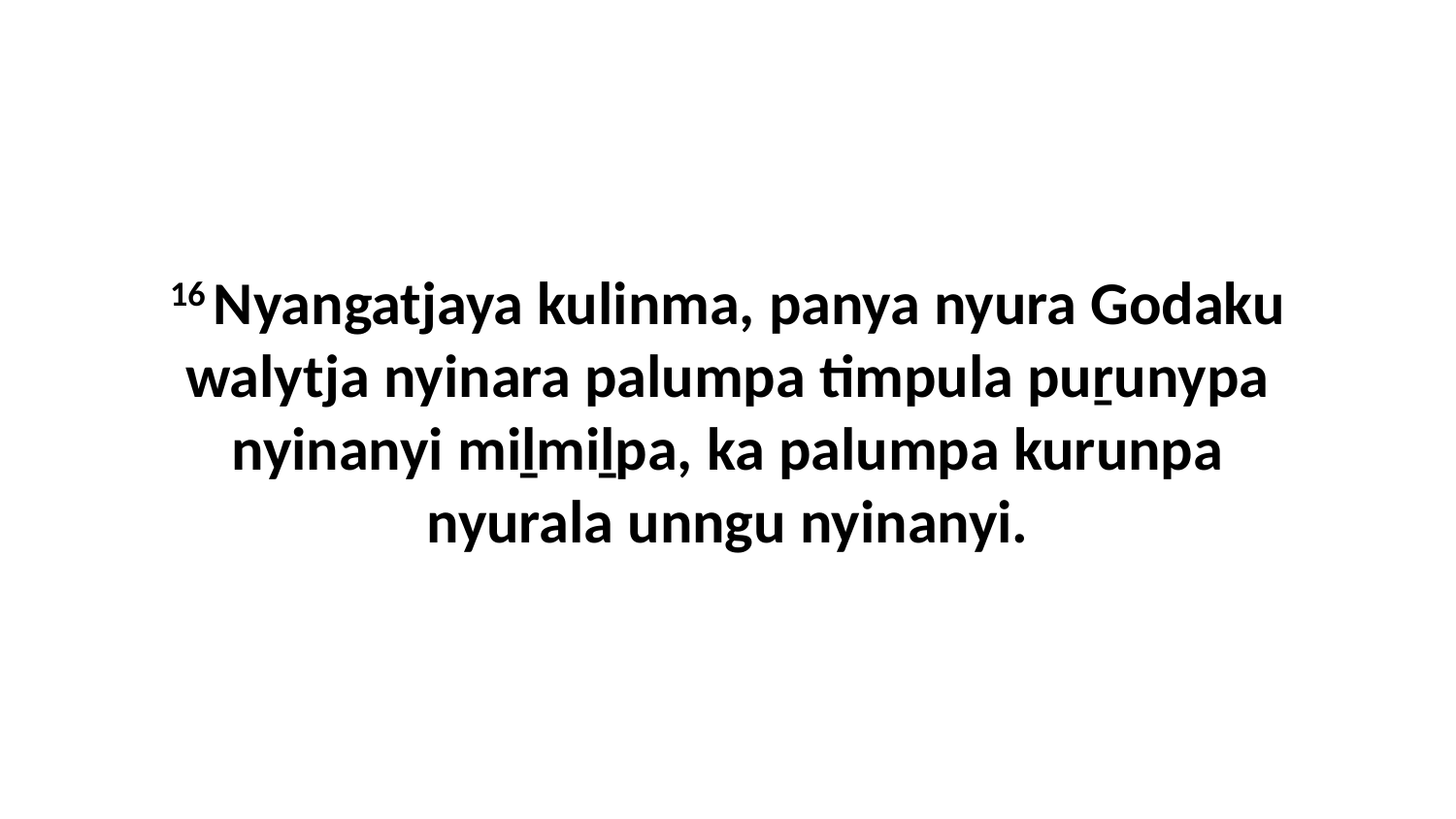

16 Nyangatjaya kulinma, panya nyura Godaku walytja nyinara palumpa timpula puṟunypa nyinanyi miḻmiḻpa, ka palumpa kurunpa nyurala unngu nyinanyi.